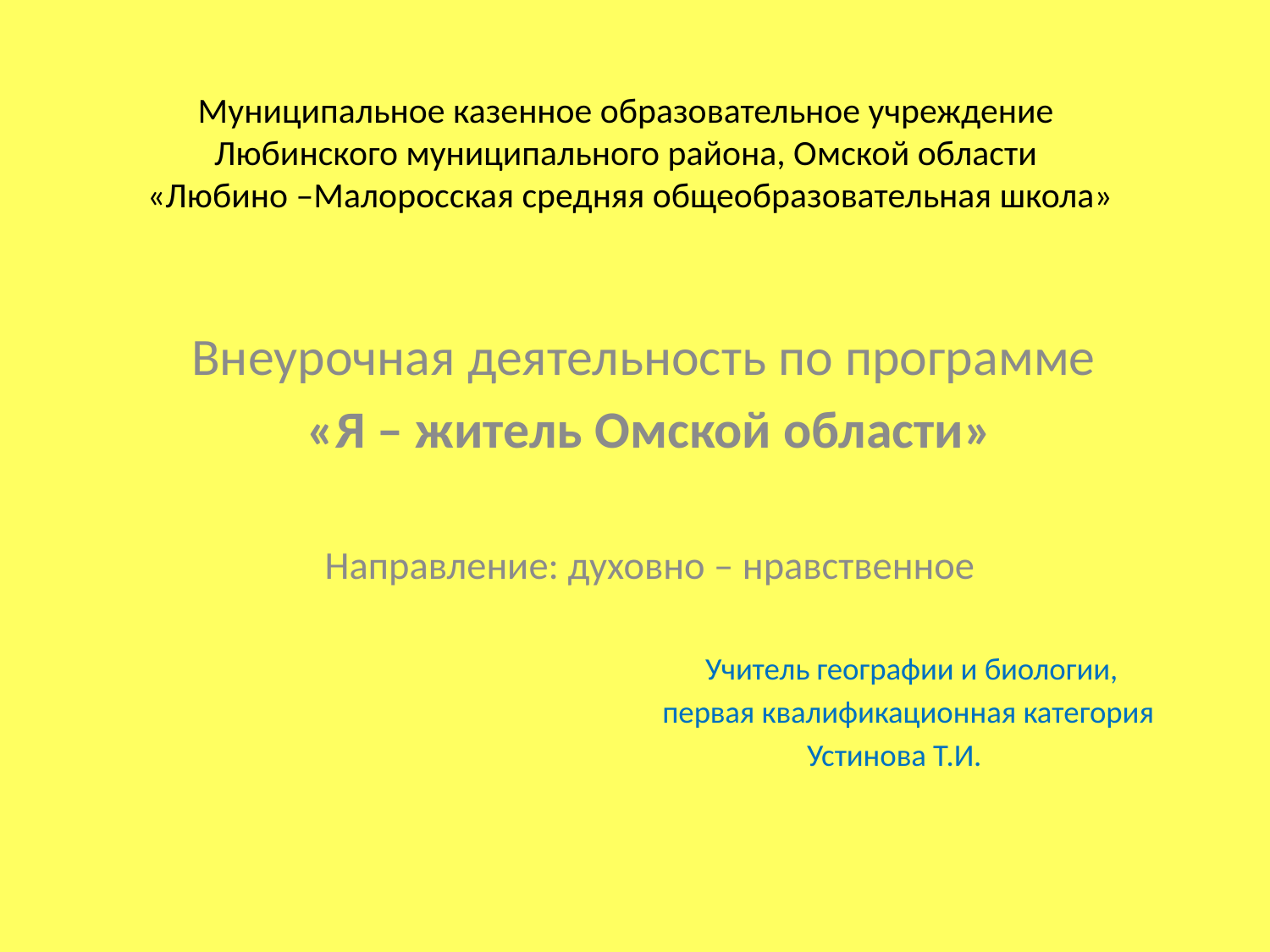

# Муниципальное казенное образовательное учреждение Любинского муниципального района, Омской области «Любино –Малоросская средняя общеобразовательная школа»
Внеурочная деятельность по программе
«Я – житель Омской области»

Направление: духовно – нравственное

                                                                            Учитель географии и биологии,
                                                                           первая квалификационная категория
                                                                      Устинова Т.И.